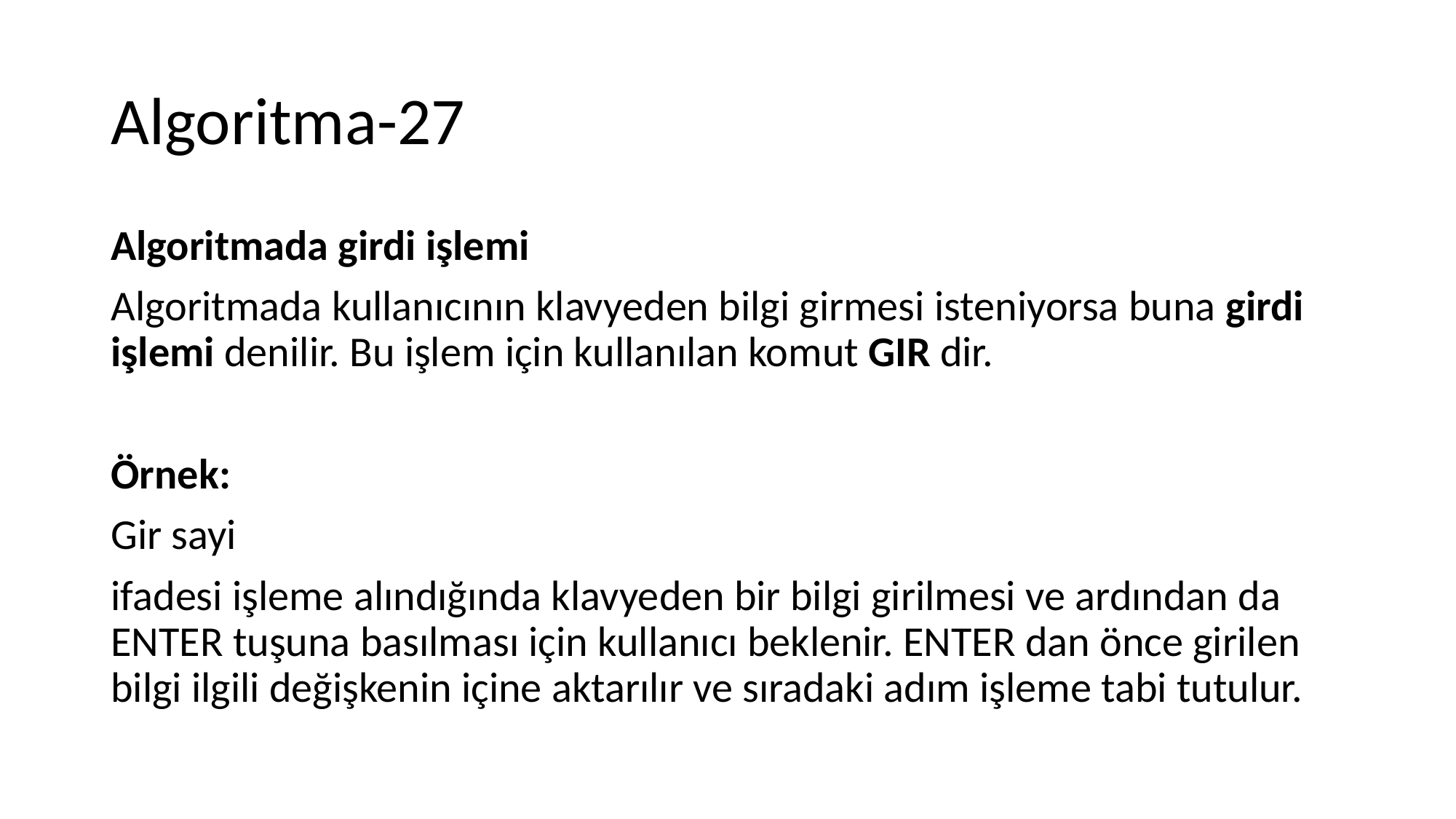

# Algoritma-27
Algoritmada girdi işlemi
Algoritmada kullanıcının klavyeden bilgi girmesi isteniyorsa buna girdi işlemi denilir. Bu işlem için kullanılan komut GIR dir.

Örnek:
Gir sayi
ifadesi işleme alındığında klavyeden bir bilgi girilmesi ve ardından da ENTER tuşuna basılması için kullanıcı beklenir. ENTER dan önce girilen bilgi ilgili değişkenin içine aktarılır ve sıradaki adım işleme tabi tutulur.